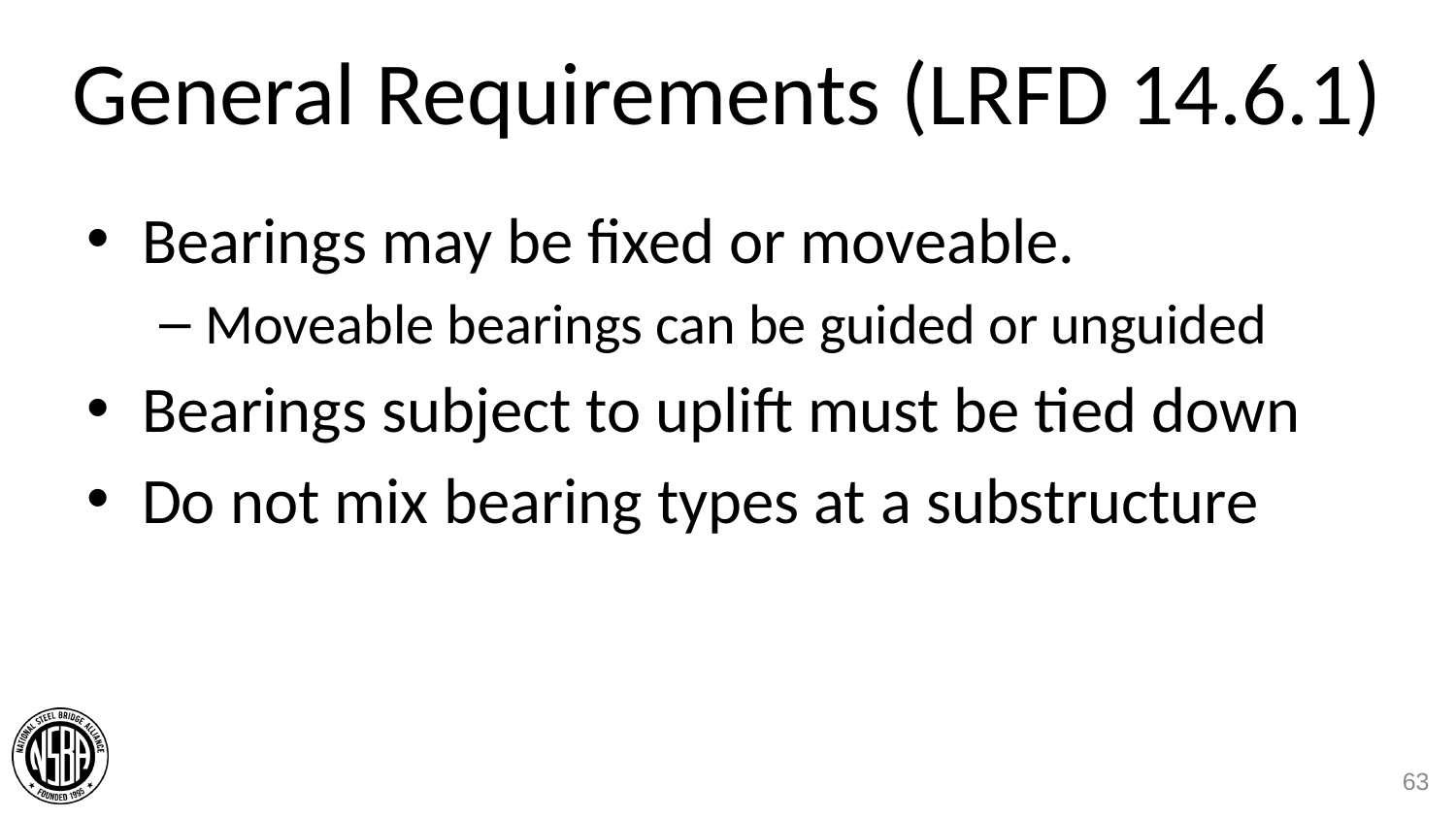

# General Requirements (LRFD 14.6.1)
Bearings may be fixed or moveable.
Moveable bearings can be guided or unguided
Bearings subject to uplift must be tied down
Do not mix bearing types at a substructure
63